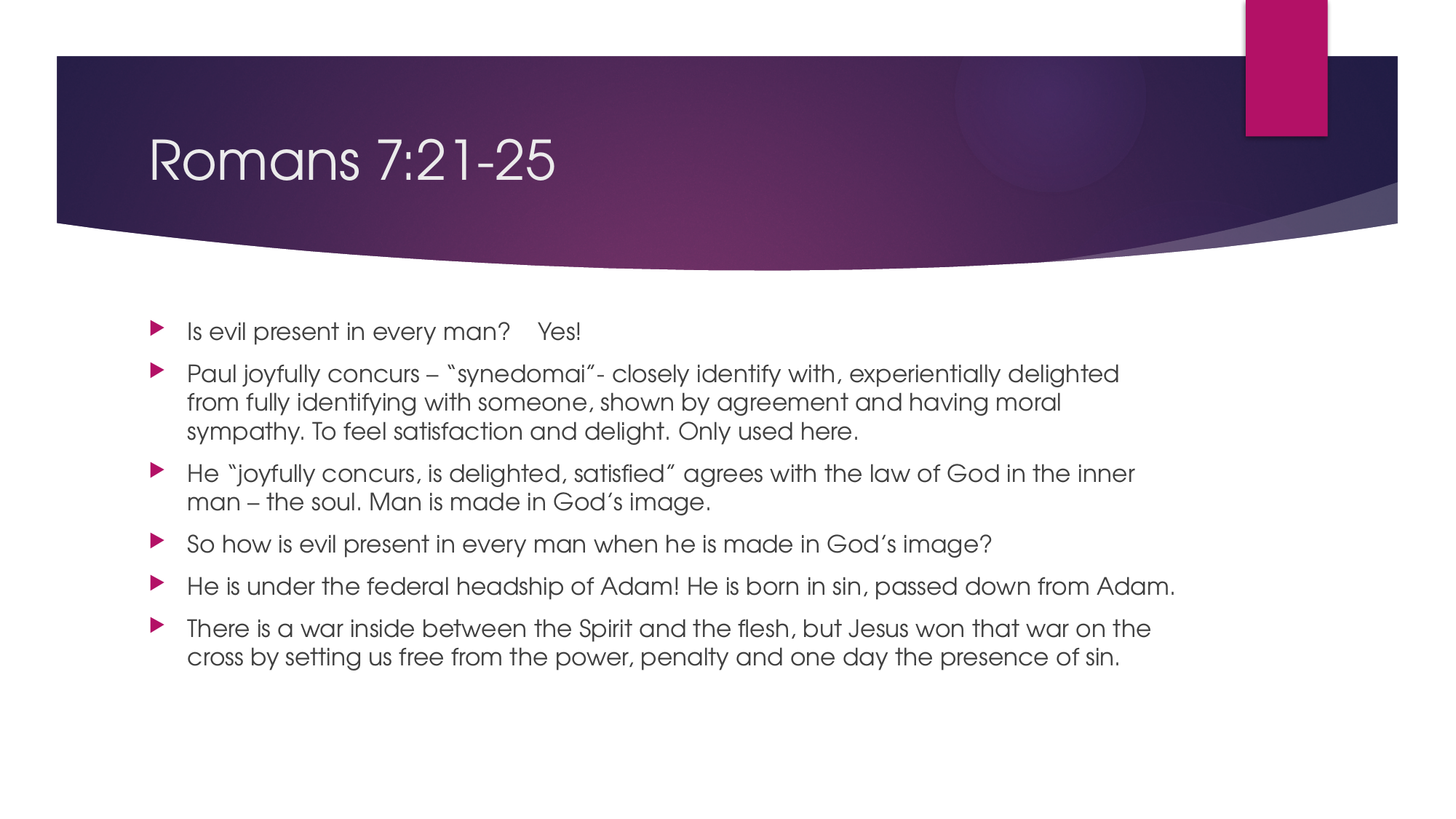

# Romans 7:21-25
Is evil present in every man?    Yes!
Paul joyfully concurs – “synedomai”- closely identify with, experientially delighted from fully identifying with someone, shown by agreement and having moral sympathy. To feel satisfaction and delight. Only used here.
He “joyfully concurs, is delighted, satisfied” agrees with the law of God in the inner man – the soul. Man is made in God’s image.
So how is evil present in every man when he is made in God’s image?
He is under the federal headship of Adam! He is born in sin, passed down from Adam.
There is a war inside between the Spirit and the flesh, but Jesus won that war on the cross by setting us free from the power, penalty and one day the presence of sin.